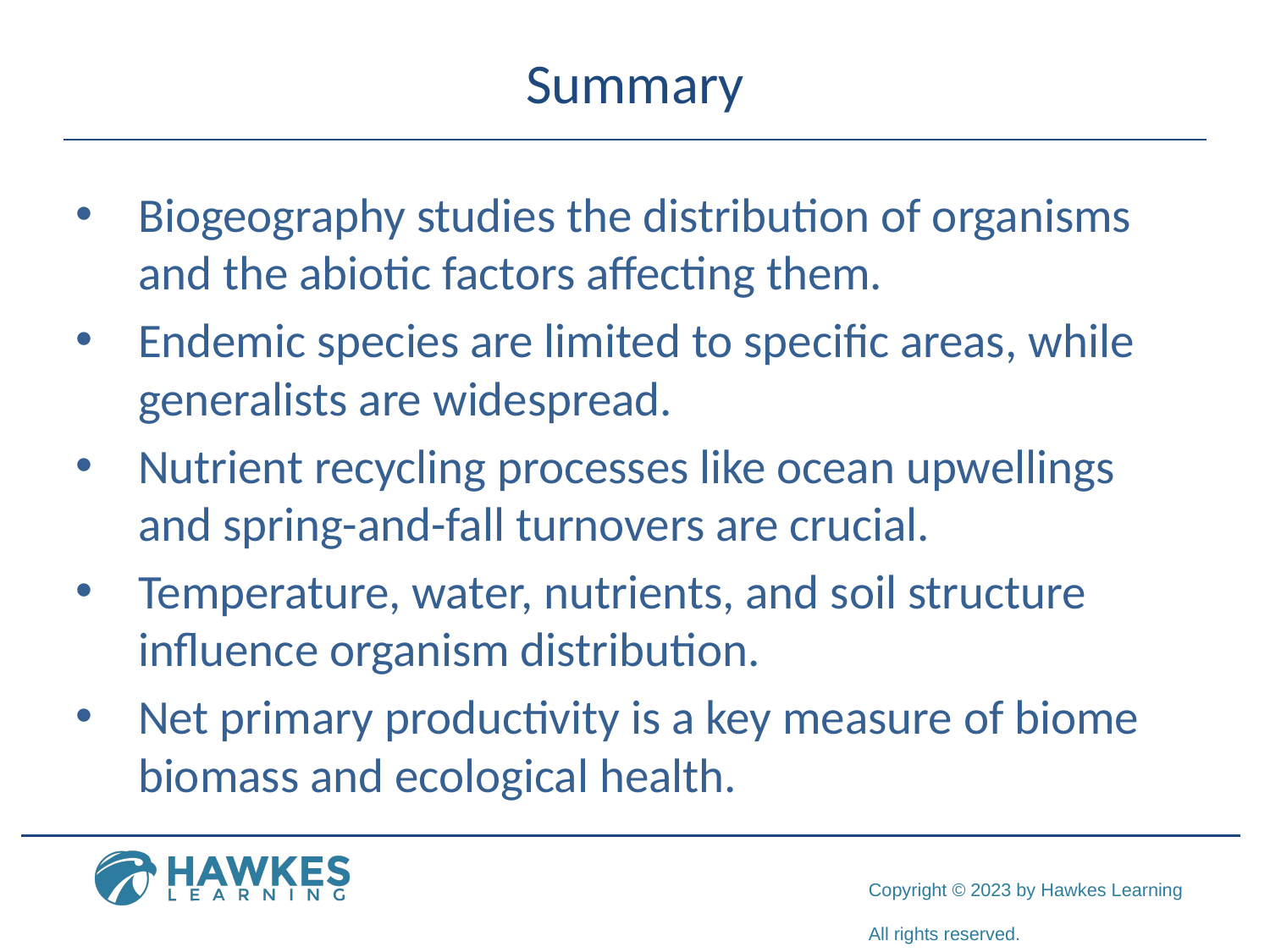

# Summary
Biogeography studies the distribution of organisms and the abiotic factors affecting them.
Endemic species are limited to specific areas, while generalists are widespread.
Nutrient recycling processes like ocean upwellings and spring-and-fall turnovers are crucial.
Temperature, water, nutrients, and soil structure influence organism distribution.
Net primary productivity is a key measure of biome biomass and ecological health.